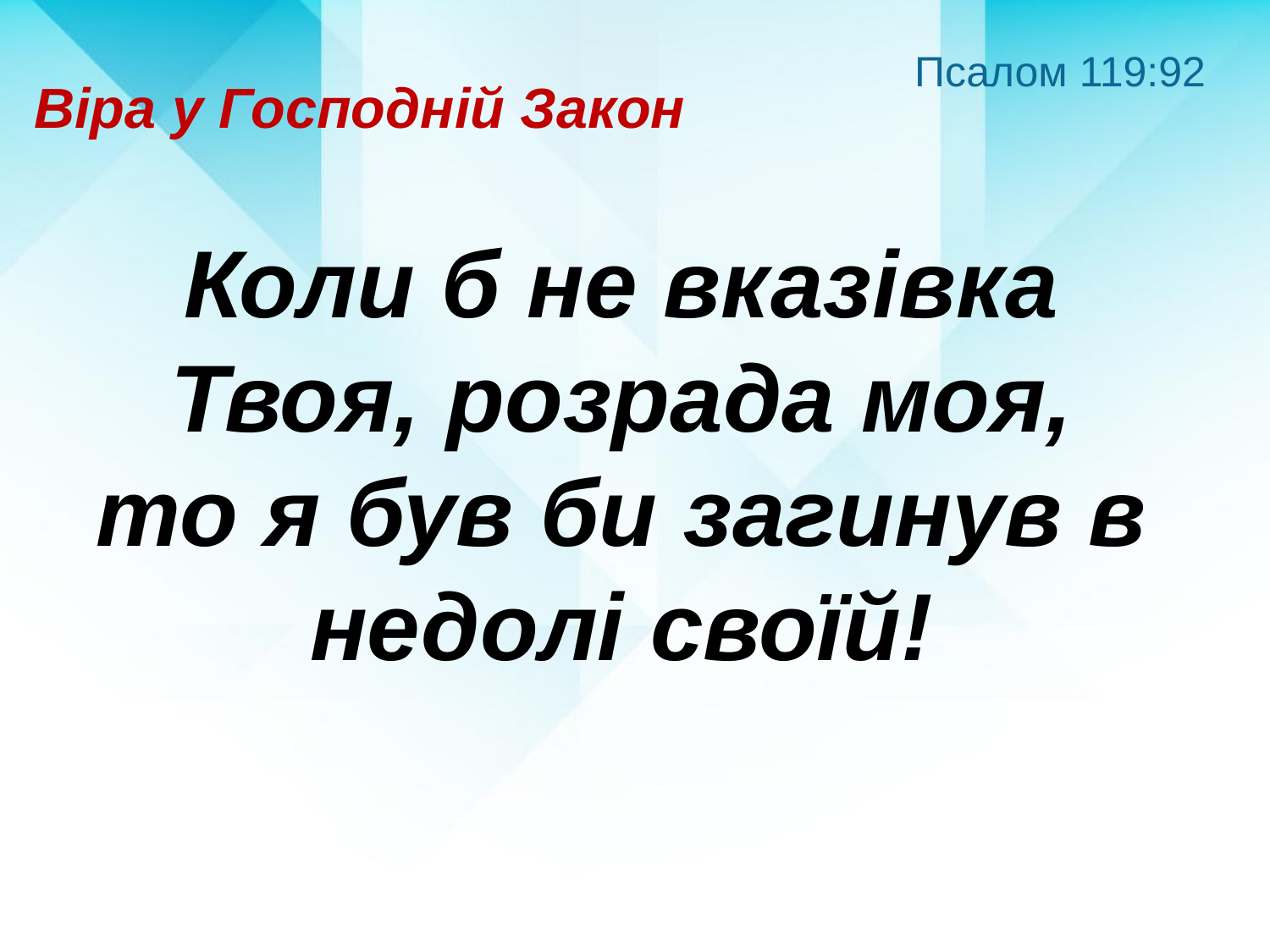

Псалом 119:92

Віра у Господній Закон

Коли б не вказівка
Твоя, розрада моя,
то я був би загинув в
недолі своїй!